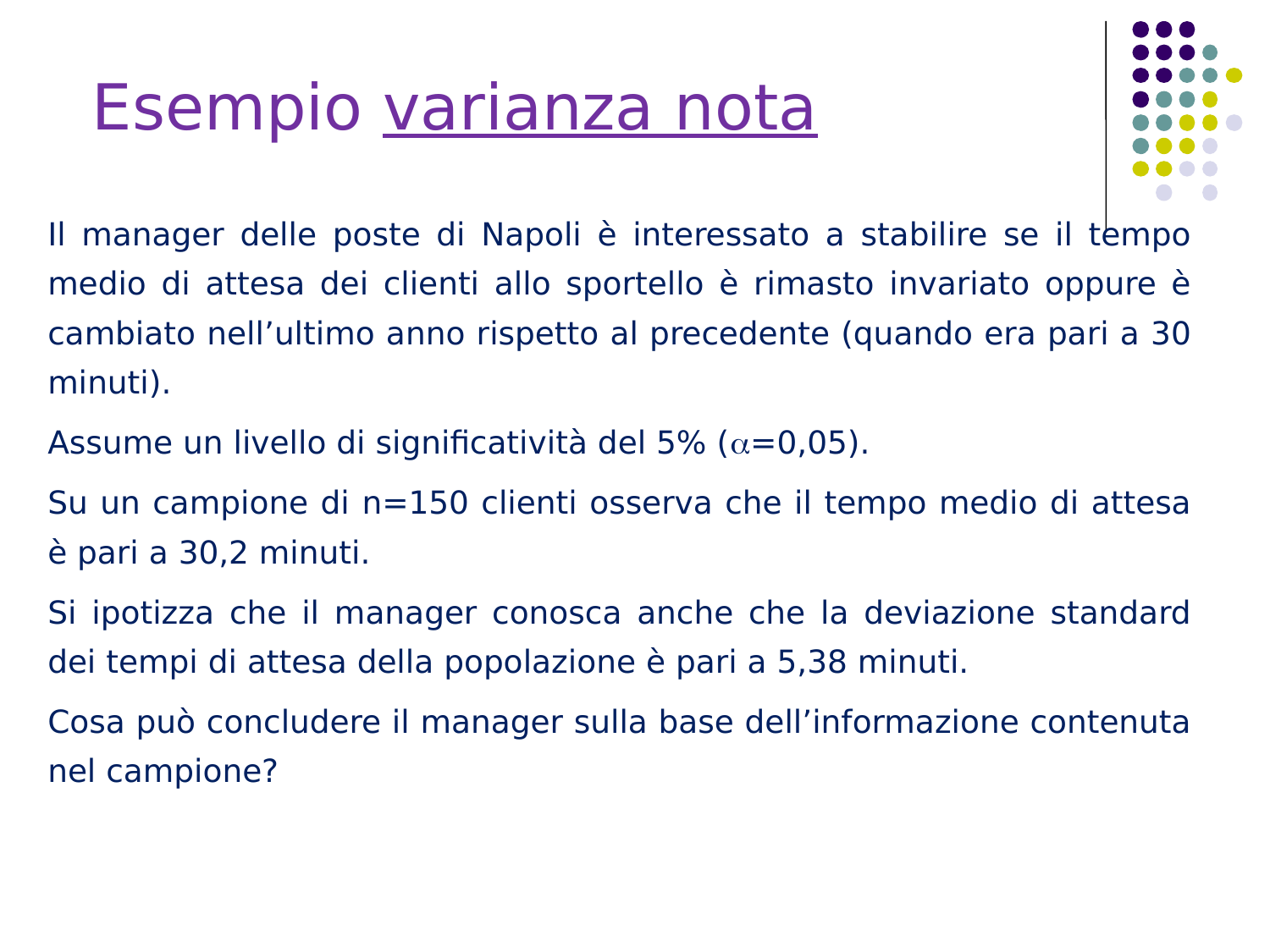

Esempio varianza nota
Il manager delle poste di Napoli è interessato a stabilire se il tempo medio di attesa dei clienti allo sportello è rimasto invariato oppure è cambiato nell’ultimo anno rispetto al precedente (quando era pari a 30 minuti).
Assume un livello di significatività del 5% (α=0,05).
Su un campione di n=150 clienti osserva che il tempo medio di attesa è pari a 30,2 minuti.
Si ipotizza che il manager conosca anche che la deviazione standard dei tempi di attesa della popolazione è pari a 5,38 minuti.
Cosa può concludere il manager sulla base dell’informazione contenuta nel campione?